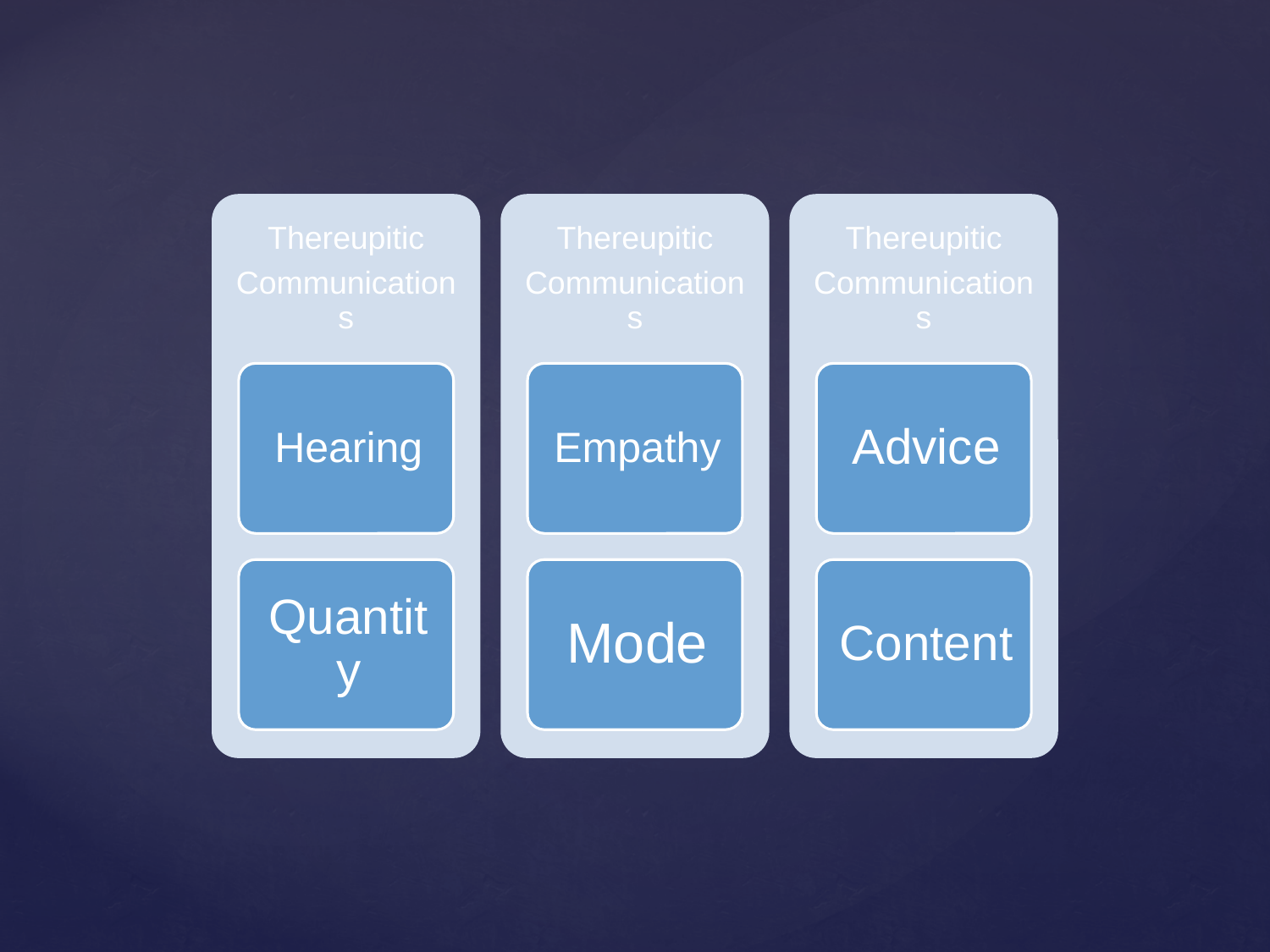

Thereupitic
Communications
Hearing
Quantity
Thereupitic
Communications
Empathy
Mode
Thereupitic
Communications
Advice
Content